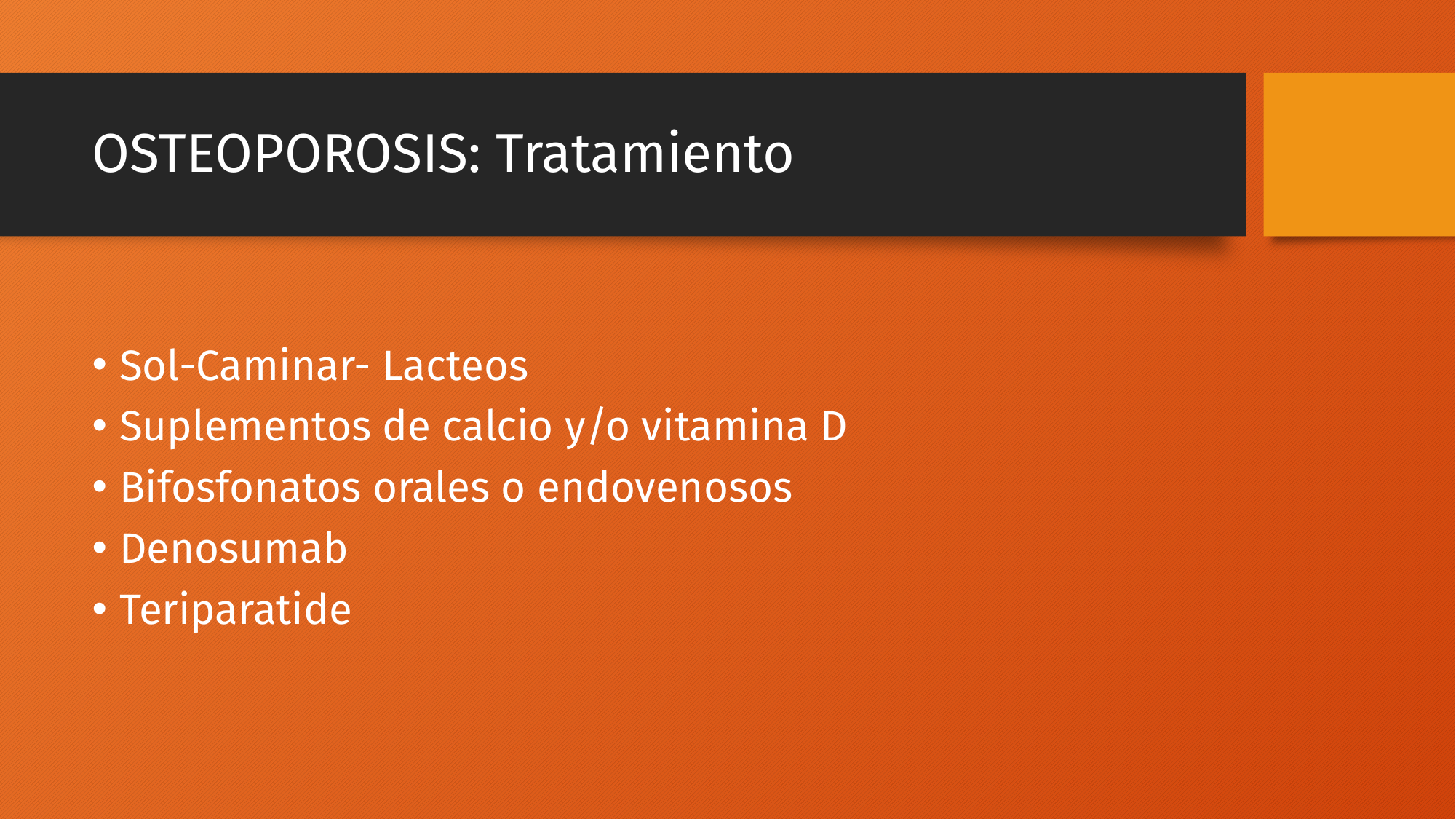

# OSTEOPOROSIS: Tratamiento

Sol-Caminar- Lacteos
Suplementos de calcio y/o vitamina D
Bifosfonatos orales o endovenosos
Denosumab
Teriparatide